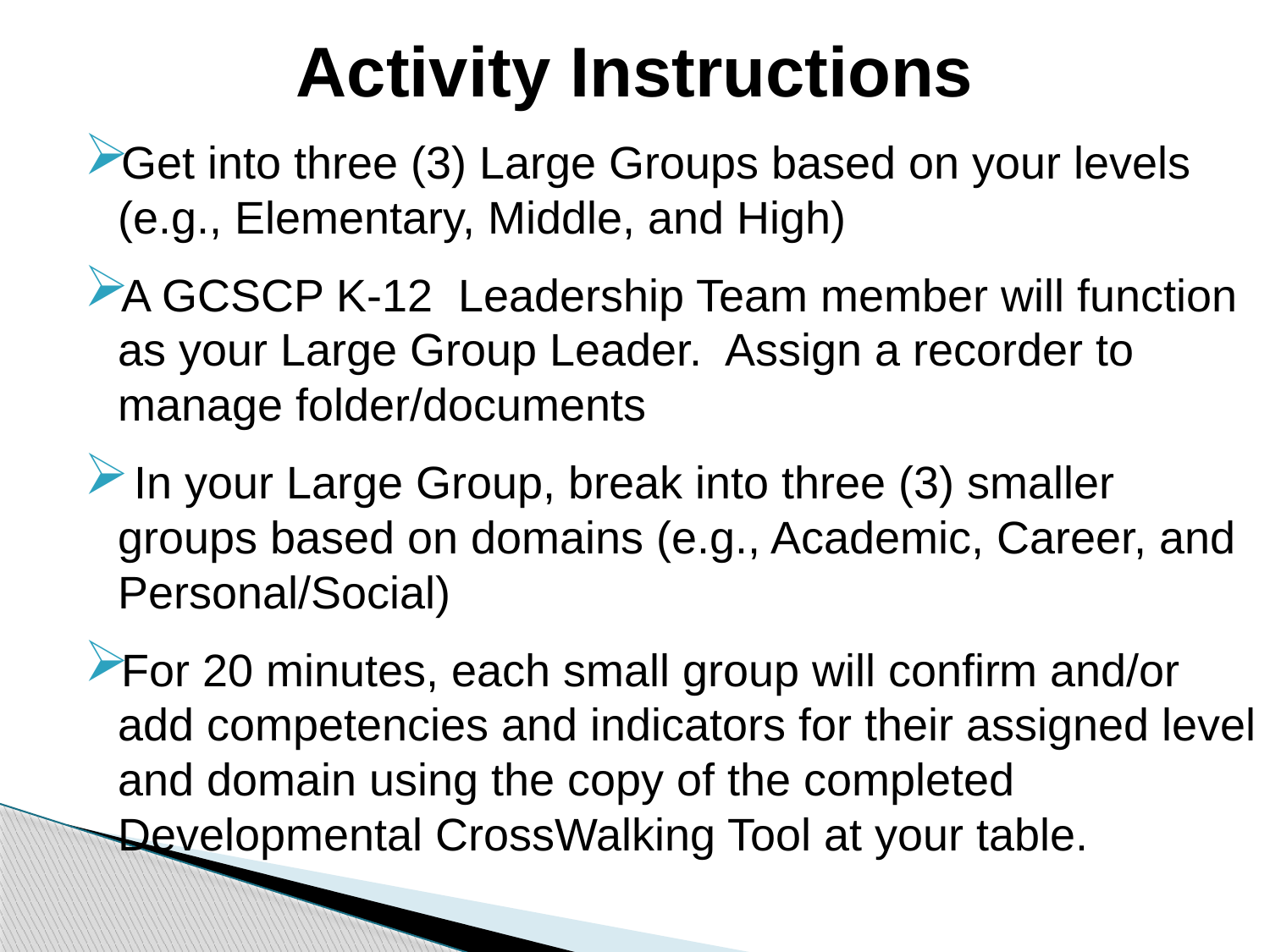

# Activity Instructions
Get into three (3) Large Groups based on your levels (e.g., Elementary, Middle, and High)
A GCSCP K-12  Leadership Team member will function as your Large Group Leader.  Assign a recorder to manage folder/documents
 In your Large Group, break into three (3) smaller groups based on domains (e.g., Academic, Career, and Personal/Social)
For 20 minutes, each small group will confirm and/or add competencies and indicators for their assigned level and domain using the copy of the completed Developmental CrossWalking Tool at your table.